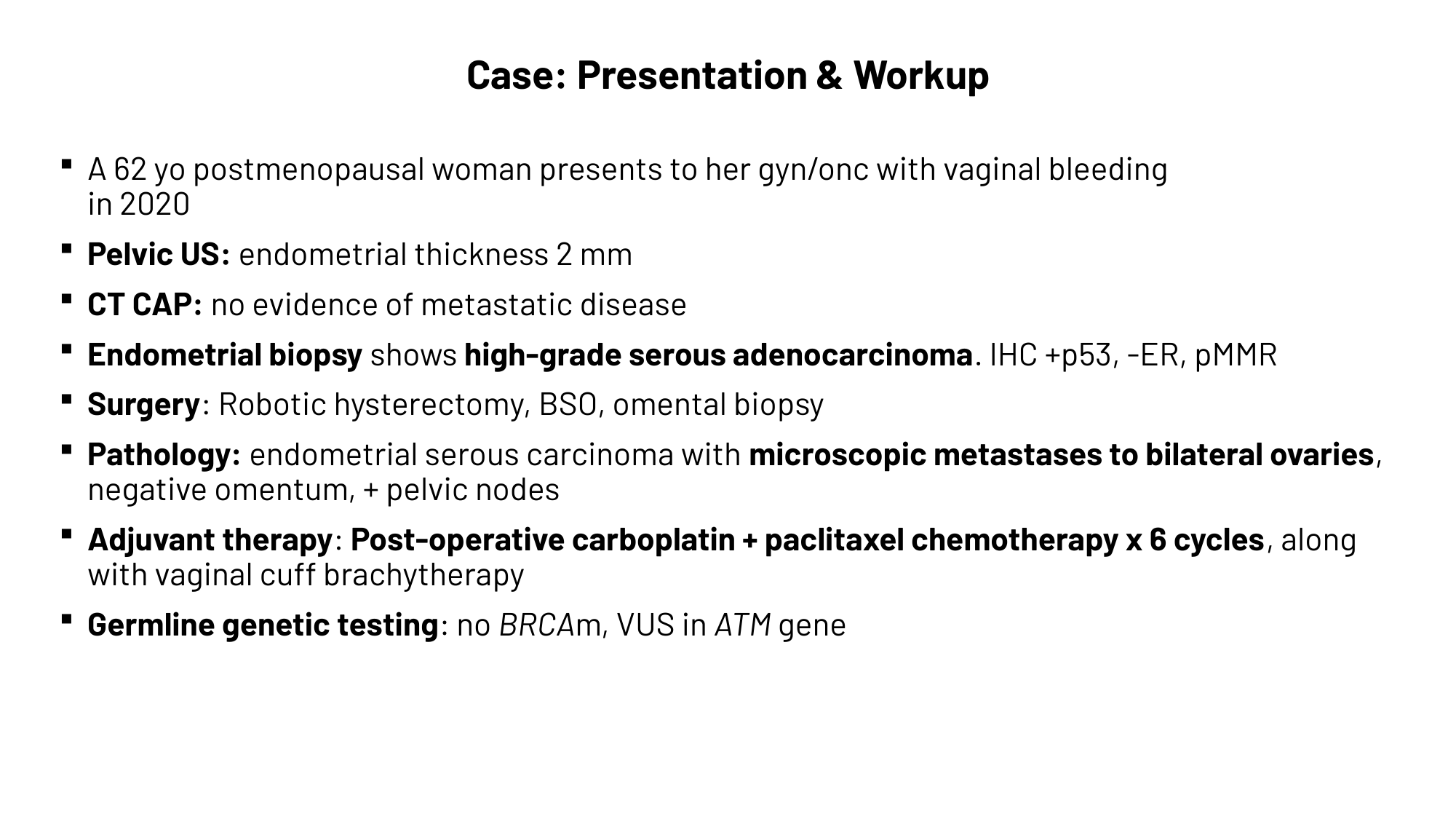

# Case: Presentation & Workup
A 62 yo postmenopausal woman presents to her gyn/onc with vaginal bleeding
in 2020
Pelvic US: endometrial thickness 2 mm
CT CAP: no evidence of metastatic disease
Endometrial biopsy shows high-grade serous adenocarcinoma. IHC +p53, -ER, pMMR
Surgery: Robotic hysterectomy, BSO, omental biopsy
Pathology: endometrial serous carcinoma with microscopic metastases to bilateral ovaries, negative omentum, + pelvic nodes
Adjuvant therapy: Post-operative carboplatin + paclitaxel chemotherapy x 6 cycles, along with vaginal cuff brachytherapy
Germline genetic testing: no BRCAm, VUS in ATM gene